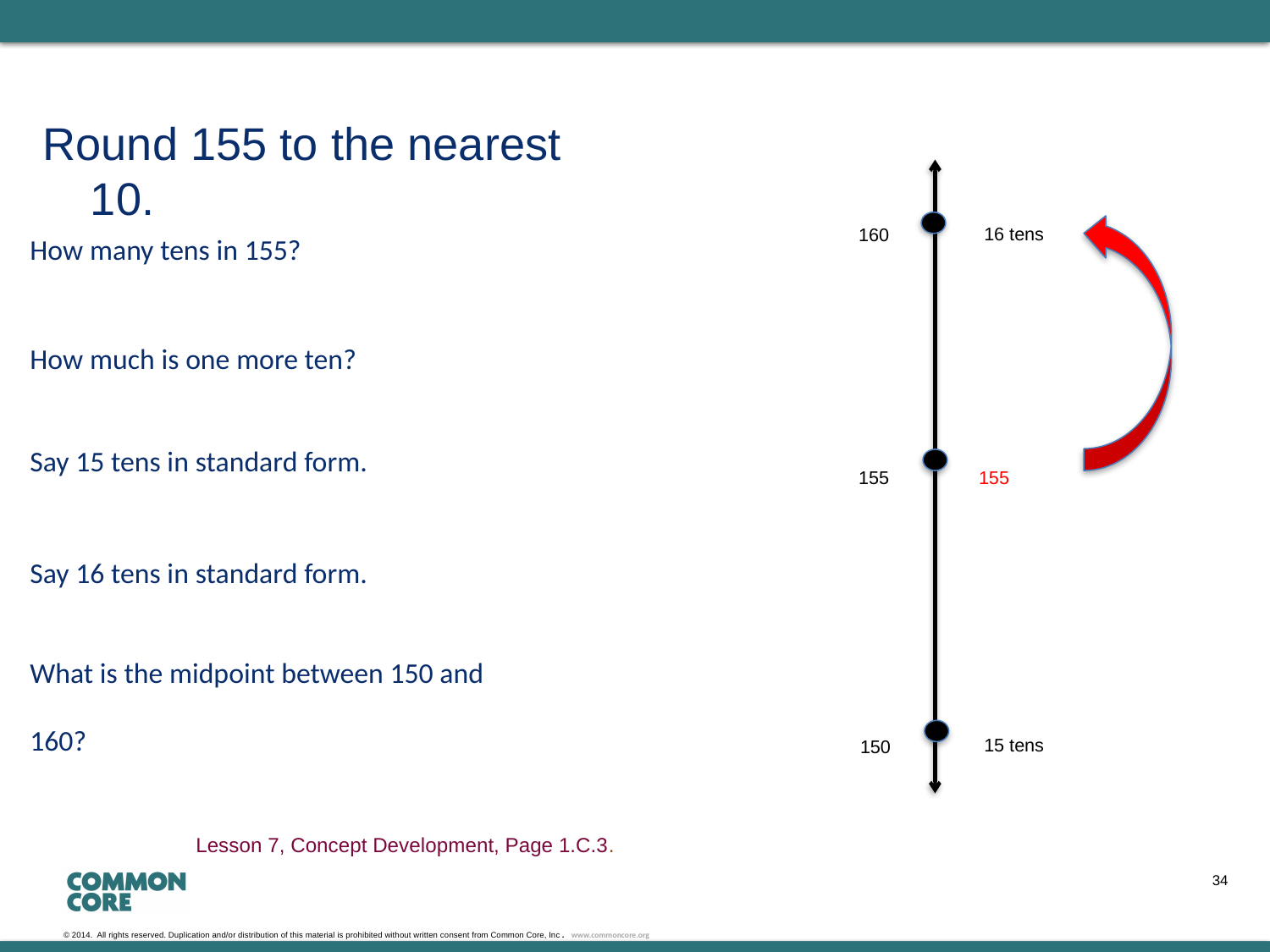

Round 155 to the nearest 10.
How many tens in 155?
16 tens

160

How much is one more ten?
Say 15 tens in standard form.
155

155

Say 16 tens in standard form.
What is the midpoint between 150 and 160?
15 tens

150

Lesson 7, Concept Development, Page 1.C.3.
34